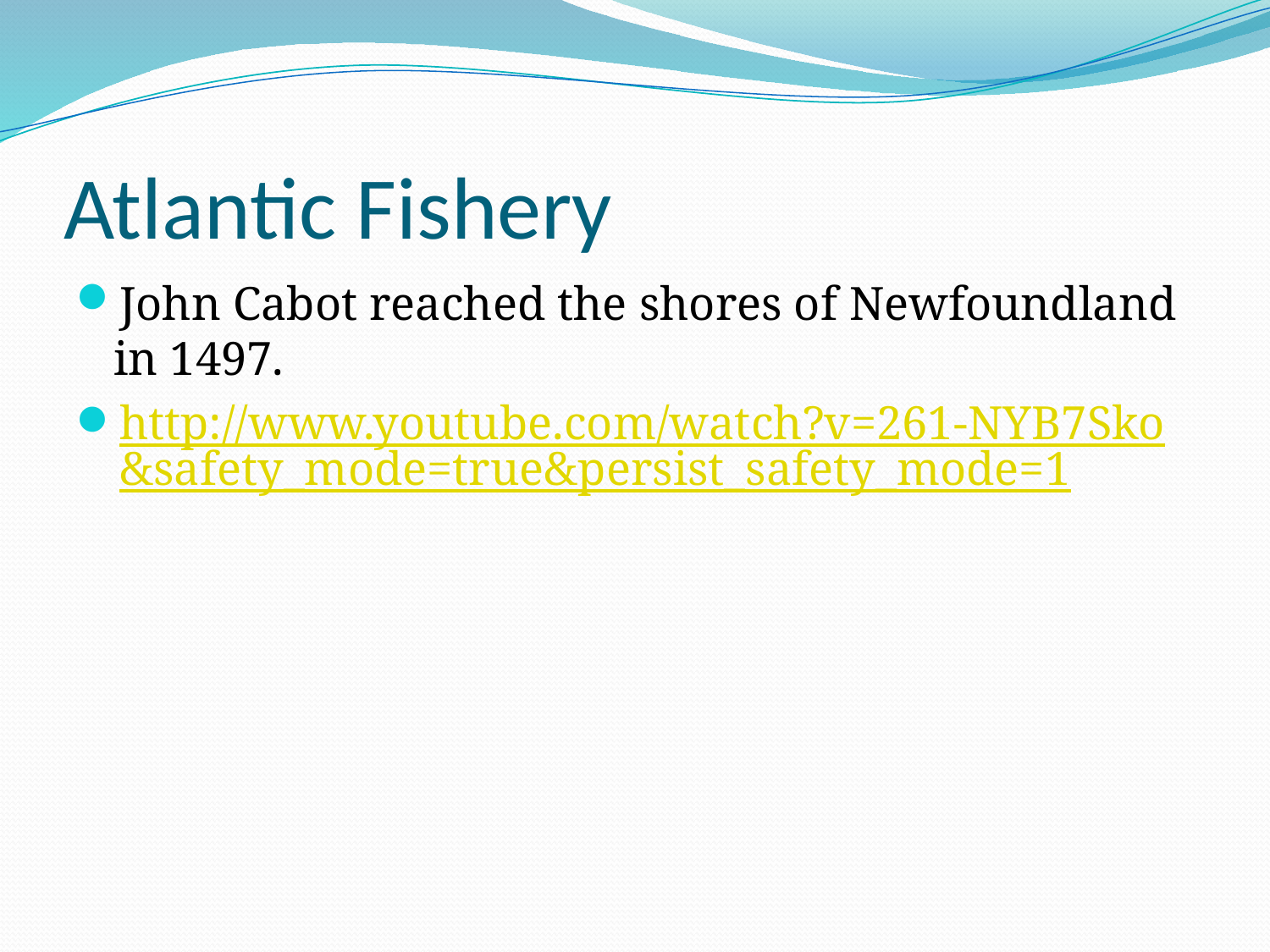

# Atlantic Fishery
John Cabot reached the shores of Newfoundland in 1497.
http://www.youtube.com/watch?v=261-NYB7Sko&safety_mode=true&persist_safety_mode=1